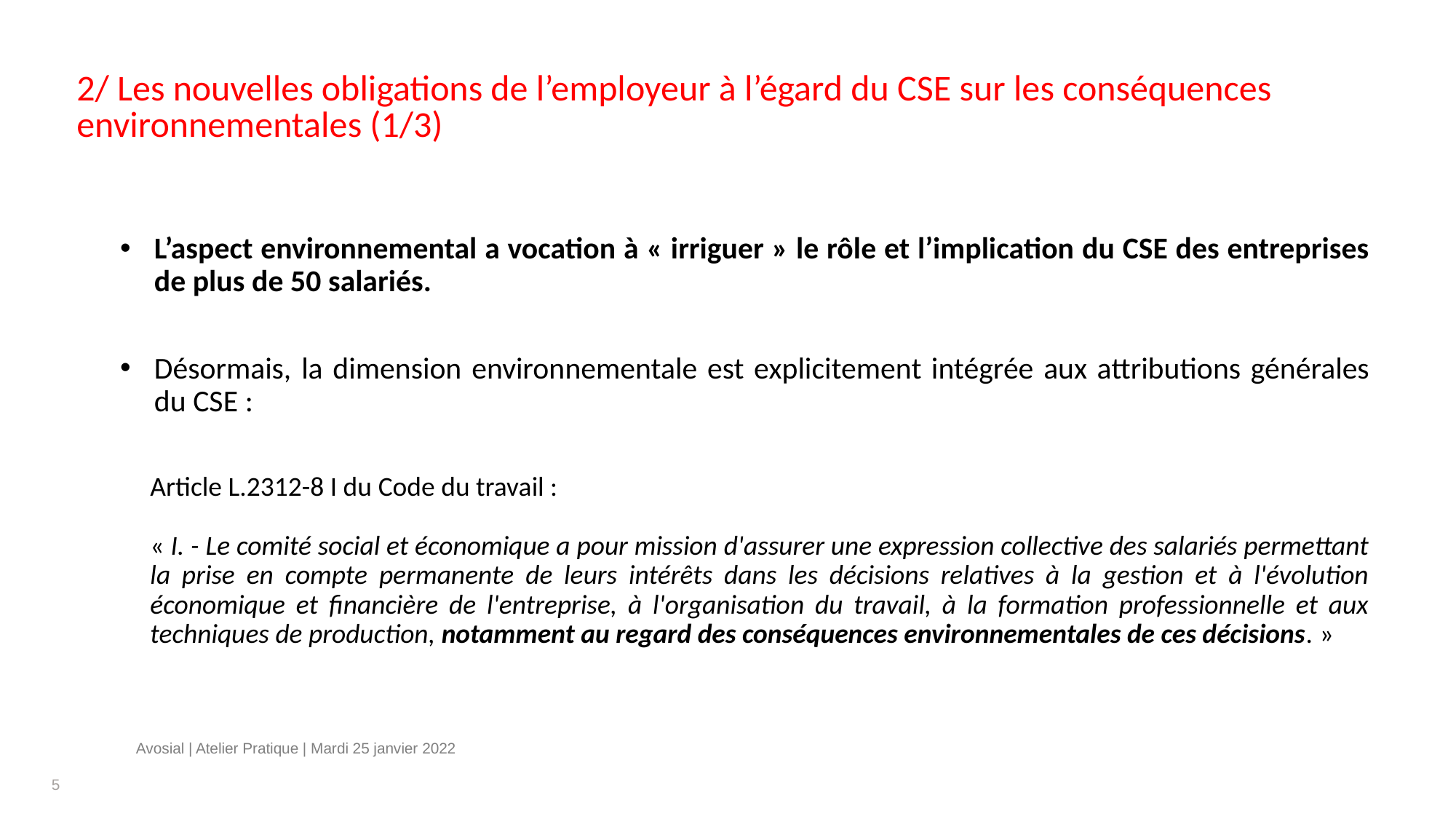

2/ Les nouvelles obligations de l’employeur à l’égard du CSE sur les conséquences environnementales (1/3)

L’aspect environnemental a vocation à « irriguer » le rôle et l’implication du CSE des entreprises de plus de 50 salariés.

Désormais, la dimension environnementale est explicitement intégrée aux attributions générales du CSE :

Article L.2312-8 I du Code du travail :

« I. - Le comité social et économique a pour mission d'assurer une expression collective des salariés permettant la prise en compte permanente de leurs intérêts dans les décisions relatives à la gestion et à l'évolution économique et financière de l'entreprise, à l'organisation du travail, à la formation professionnelle et aux techniques de production, notamment au regard des conséquences environnementales de ces décisions. »
Avosial | Atelier Pratique | Mardi 25 janvier 2022
5